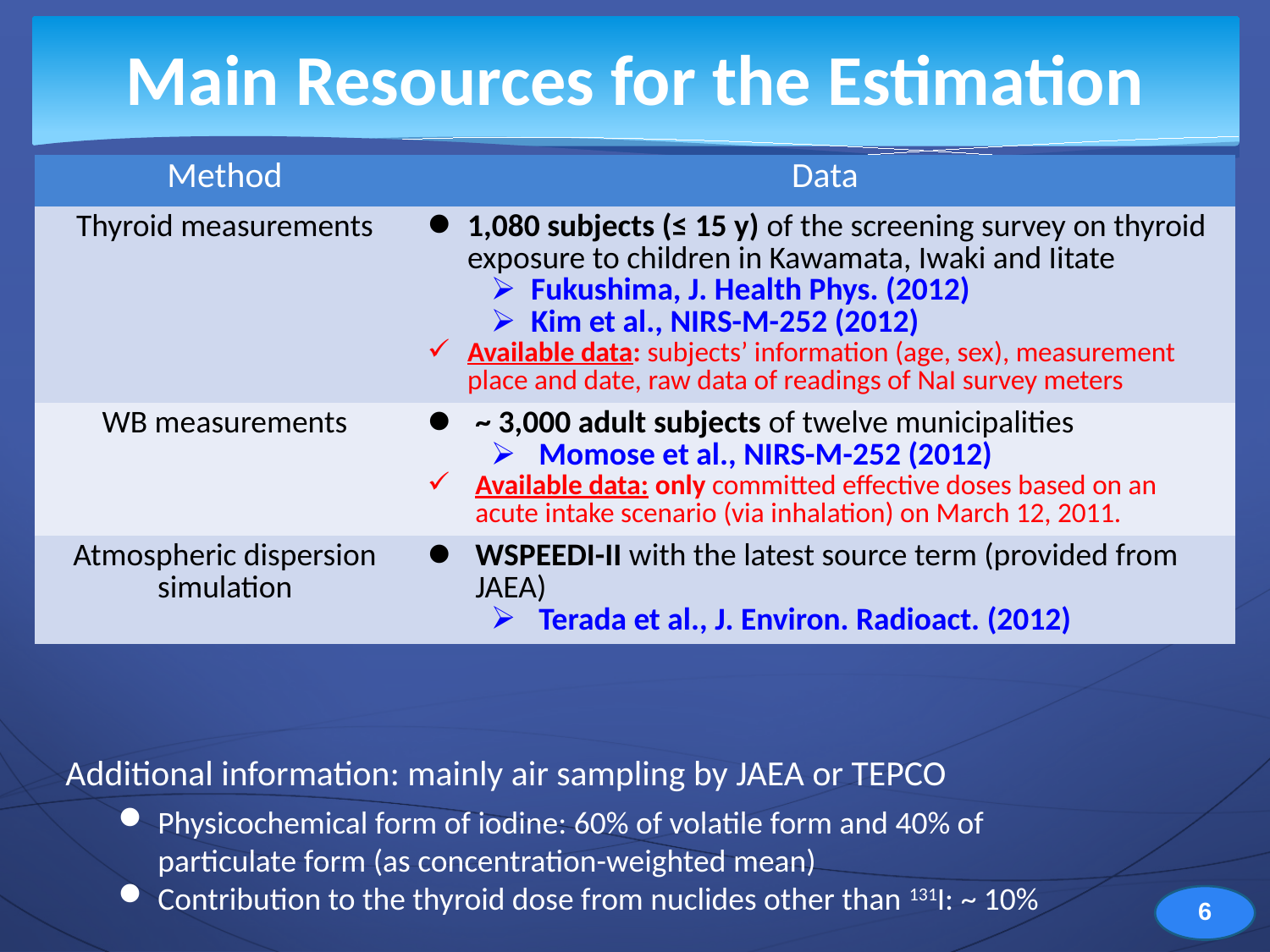

# Main Resources for the Estimation
| Method | Data |
| --- | --- |
| Thyroid measurements | 1,080 subjects (≤ 15 y) of the screening survey on thyroid exposure to children in Kawamata, Iwaki and Iitate Fukushima, J. Health Phys. (2012) Kim et al., NIRS-M-252 (2012) Available data: subjects’ information (age, sex), measurement place and date, raw data of readings of NaI survey meters |
| WB measurements | ~ 3,000 adult subjects of twelve municipalities Momose et al., NIRS-M-252 (2012) Available data: only committed effective doses based on an acute intake scenario (via inhalation) on March 12, 2011. |
| Atmospheric dispersion simulation | WSPEEDI-II with the latest source term (provided from JAEA) Terada et al., J. Environ. Radioact. (2012) |
Additional information: mainly air sampling by JAEA or TEPCO
Physicochemical form of iodine: 60% of volatile form and 40% of particulate form (as concentration-weighted mean)
Contribution to the thyroid dose from nuclides other than 131I: ~ 10%

6